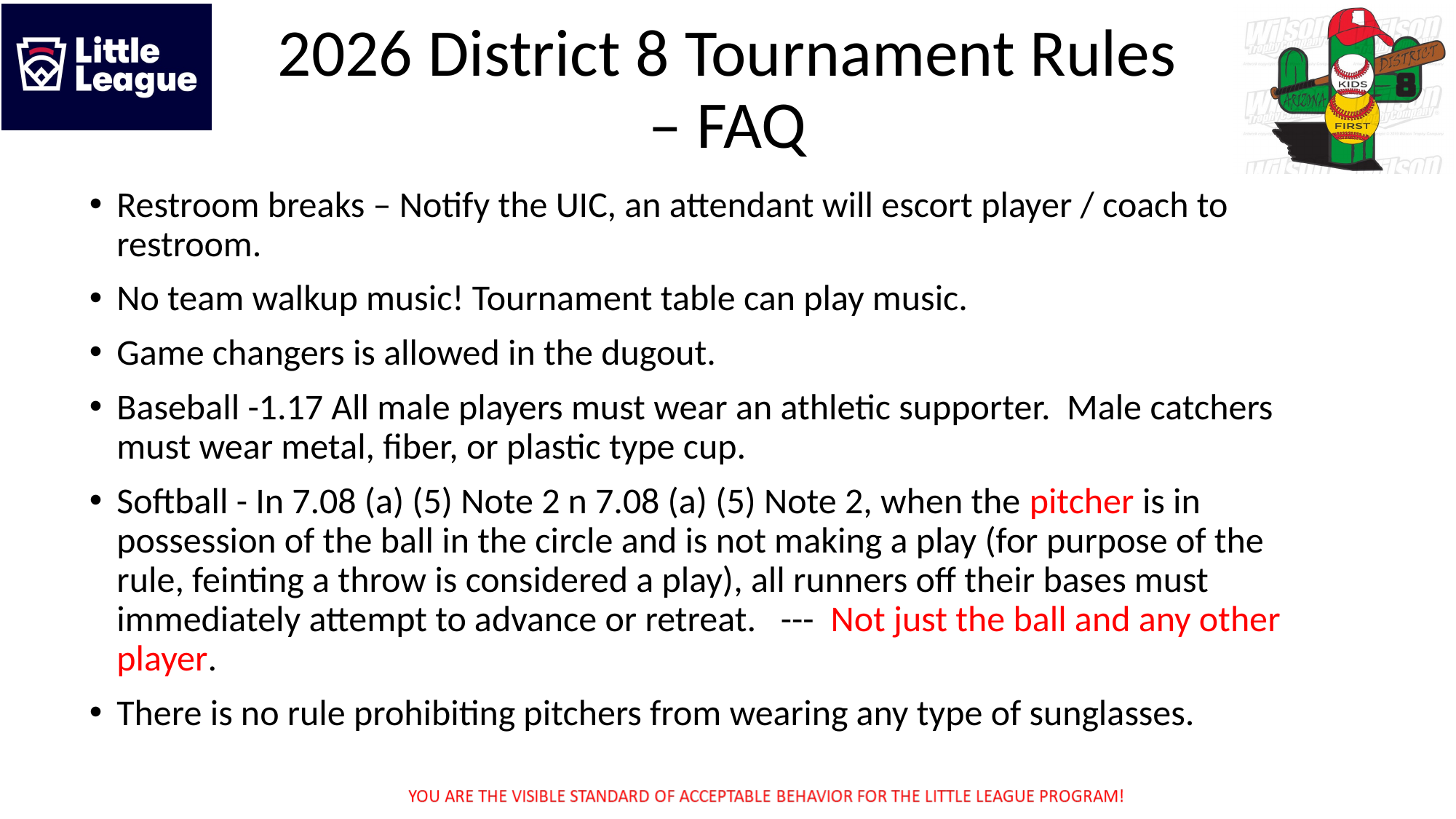

2026 District 8 Tournament Rules – FAQ
Restroom breaks – Notify the UIC, an attendant will escort player / coach to restroom.
No team walkup music! Tournament table can play music.
Game changers is allowed in the dugout.
Baseball -1.17 All male players must wear an athletic supporter.  Male catchers must wear metal, fiber, or plastic type cup.
Softball - In 7.08 (a) (5) Note 2 n 7.08 (a) (5) Note 2, when the pitcher is in possession of the ball in the circle and is not making a play (for purpose of the rule, feinting a throw is considered a play), all runners off their bases must immediately attempt to advance or retreat.   ---  Not just the ball and any other player.
There is no rule prohibiting pitchers from wearing any type of sunglasses.